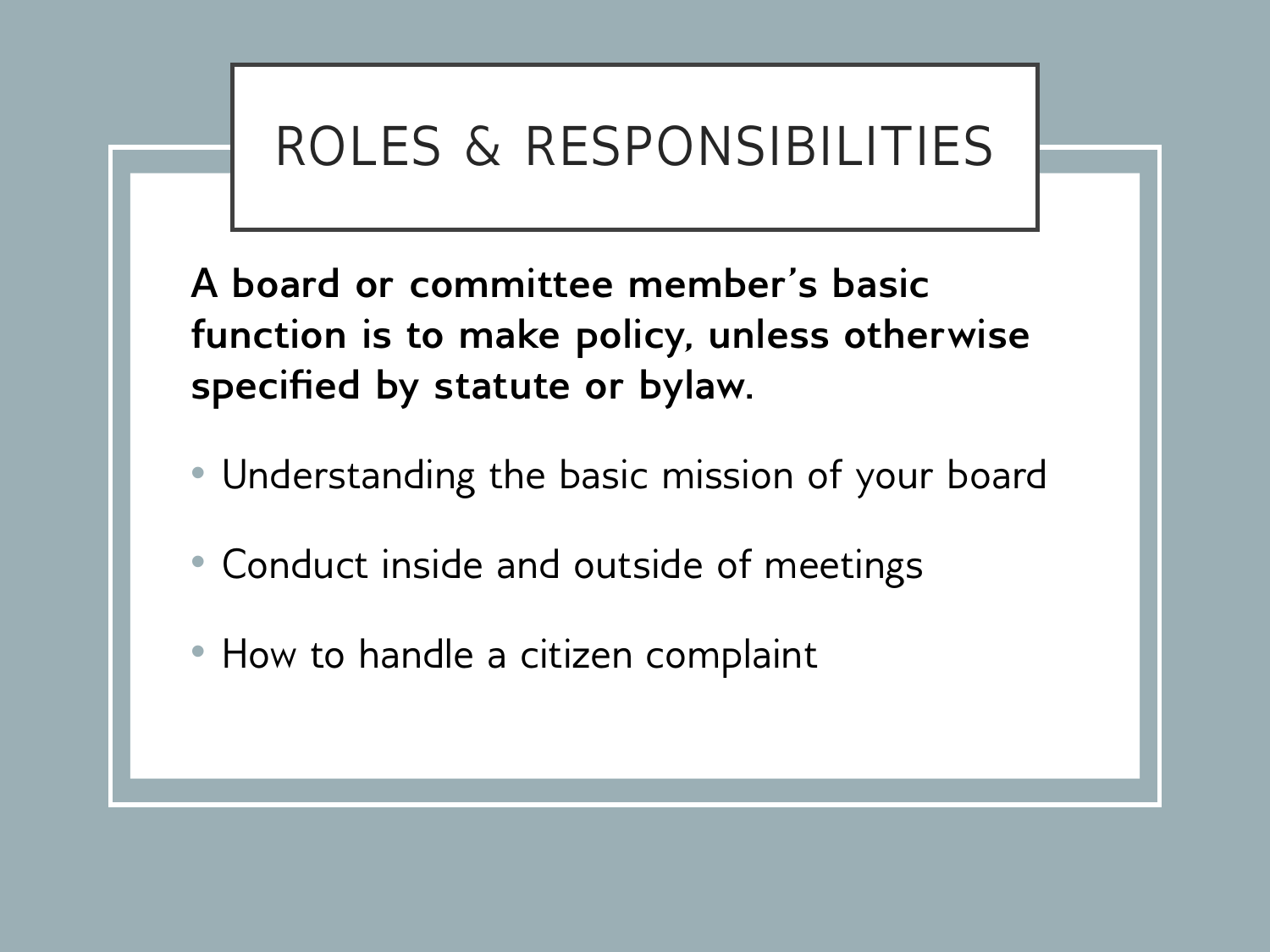

# Roles & responsibilities

A board or committee member’s basic function is to make policy, unless otherwise specified by statute or bylaw.
Understanding the basic mission of your board
Conduct inside and outside of meetings
How to handle a citizen complaint